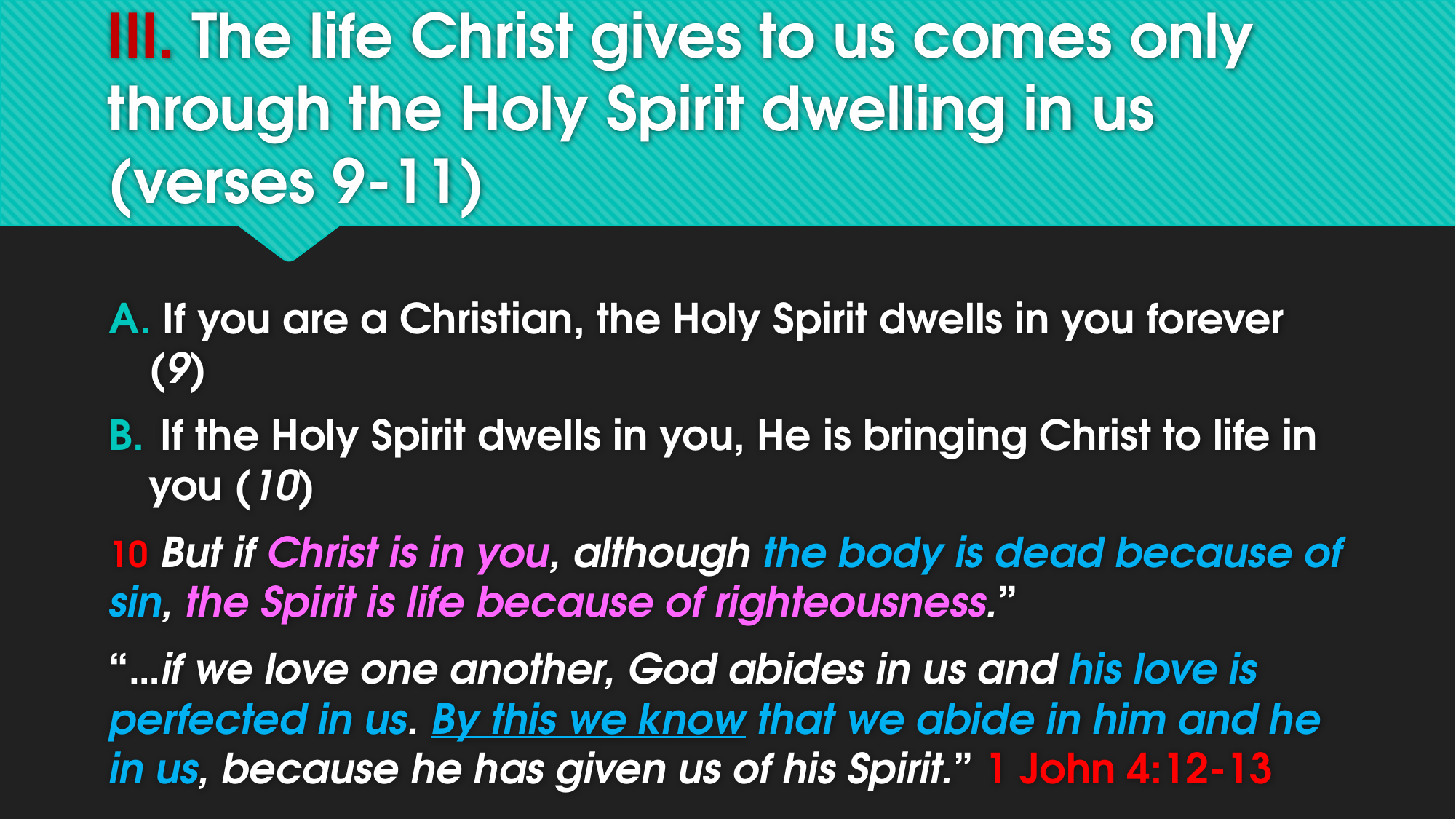

# III. The life Christ gives to us comes only through the Holy Spirit dwelling in us (verses 9-11)
 If you are a Christian, the Holy Spirit dwells in you forever (9)
 If the Holy Spirit dwells in you, He is bringing Christ to life in you (10)
10 But if Christ is in you, although the body is dead because of sin, the Spirit is life because of righteousness.”
“…if we love one another, God abides in us and his love is perfected in us. By this we know that we abide in him and he in us, because he has given us of his Spirit.” 1 John 4:12-13